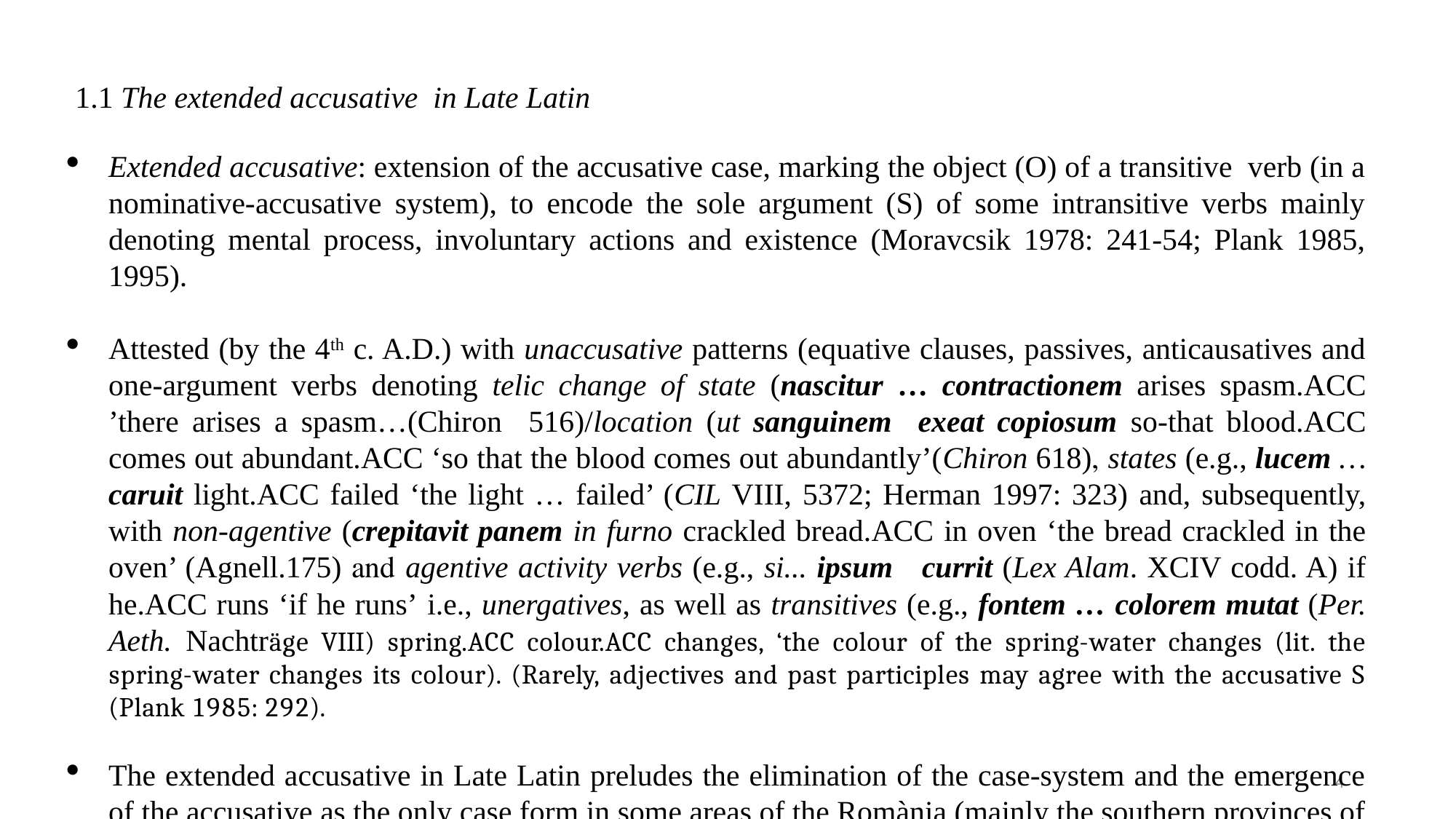

1.1 The extended accusative  in Late Latin

Extended accusative: extension of the accusative case, marking the object (O) of a transitive  verb (in a nominative-accusative system), to encode the sole argument (S) of some intransitive verbs mainly denoting mental process, involuntary actions and existence (Moravcsik 1978: 241-54; Plank 1985, 1995).

Attested (by the 4th c. A.D.) with unaccusative patterns (equative clauses, passives, anticausatives and one-argument verbs denoting telic change of state (nascitur … contractionem arises spasm.acc ’there arises a spasm…(Chiron  516)/location (ut sanguinem  exeat copiosum so-that blood.acc comes out abundant.acc ‘so that the blood comes out abundantly’(Chiron 618), states (e.g., lucem …caruit light.acc failed ‘the light … failed’ (CIL VIII, 5372; Herman 1997: 323) and, subsequently, with non-agentive (crepitavit panem in furno crackled bread.acc in oven ‘the bread crackled in the oven’ (Agnell.175) and agentive activity verbs (e.g., si... ipsum   currit (Lex Alam. XCIV codd. A) if he.acc runs ‘if he runs’ i.e., unergatives, as well as transitives (e.g., fontem … colorem mutat (Per. Aeth. Nachträge VIII) spring.acc colour.acc changes, ‘the colour of the spring-water changes (lit. the spring-water changes its colour). (Rarely, adjectives and past participles may agree with the accusative S (Plank 1985: 292).

The extended accusative in Late Latin preludes the elimination of the case-system and the emergence of the accusative as the only case form in some areas of the Romània (mainly the southern provinces of the Empire)  (Herman 1987; 1995; 1997; Plank 1985; Ledgeway 2012).
4